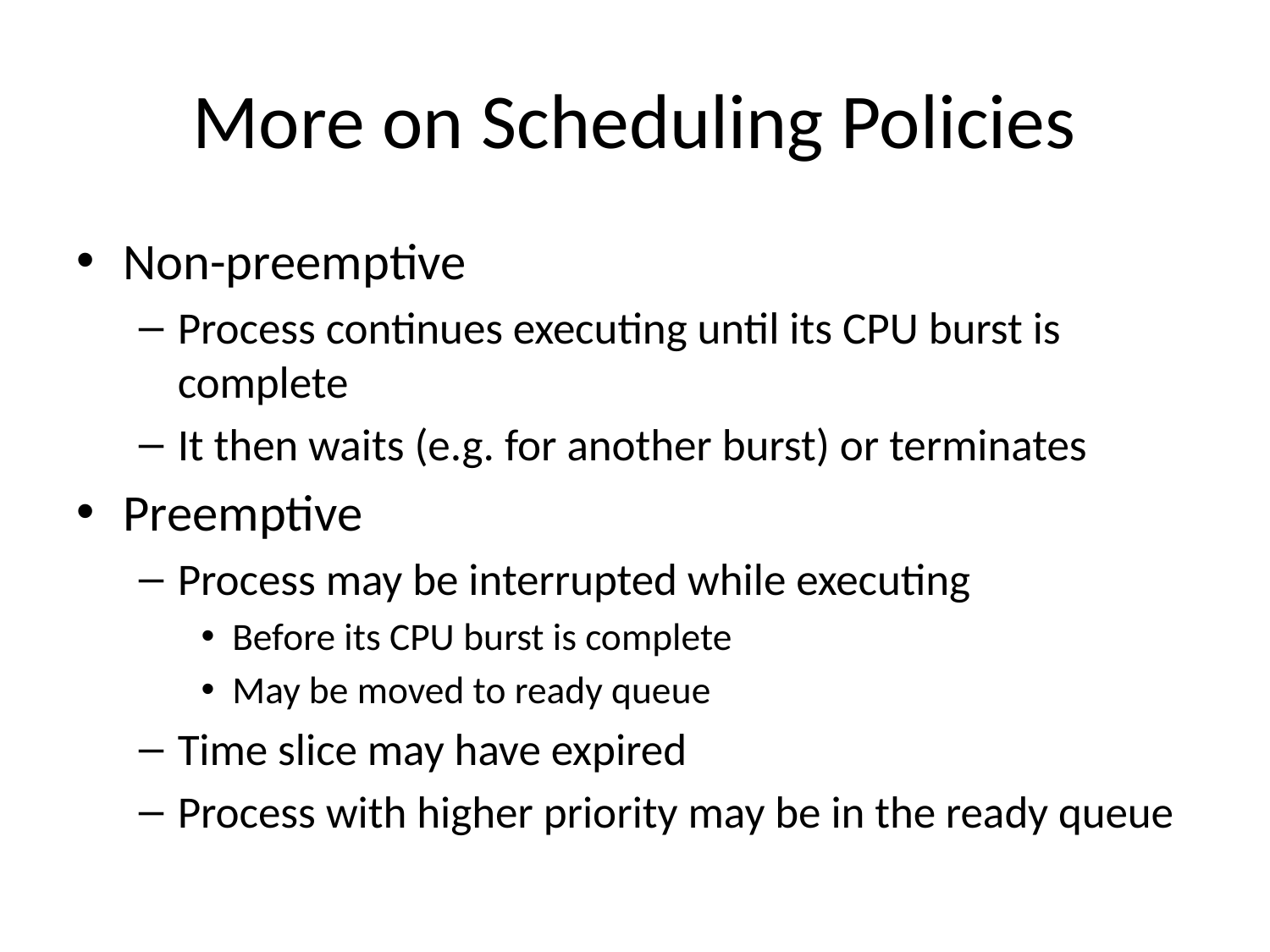

# More on Scheduling Policies
Non-preemptive
Process continues executing until its CPU burst is complete
It then waits (e.g. for another burst) or terminates
Preemptive
Process may be interrupted while executing
Before its CPU burst is complete
May be moved to ready queue
Time slice may have expired
Process with higher priority may be in the ready queue